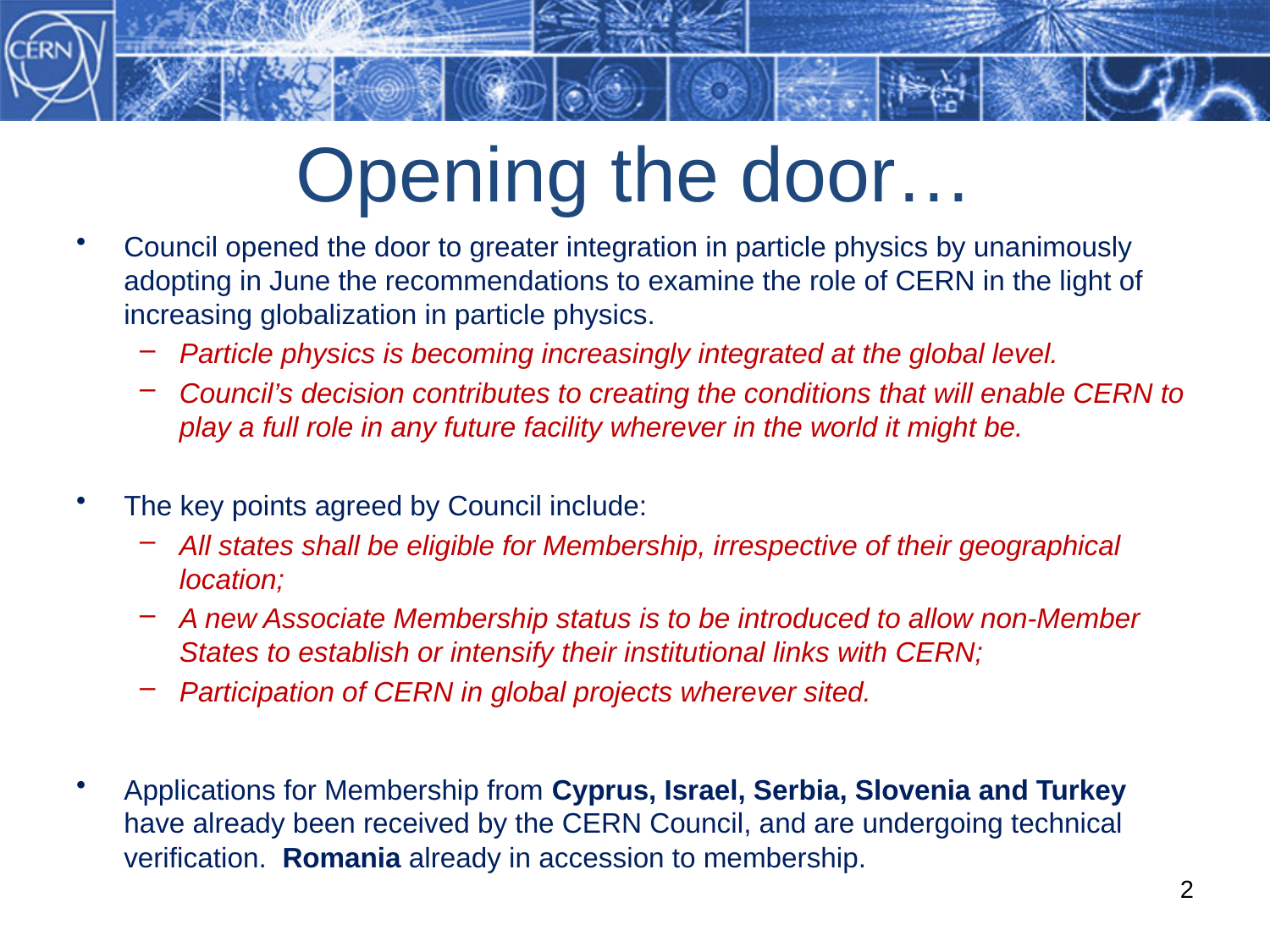

# Opening the door…
Council opened the door to greater integration in particle physics by unanimously adopting in June the recommendations to examine the role of CERN in the light of increasing globalization in particle physics.
Particle physics is becoming increasingly integrated at the global level.
Council’s decision contributes to creating the conditions that will enable CERN to play a full role in any future facility wherever in the world it might be.

The key points agreed by Council include:
All states shall be eligible for Membership, irrespective of their geographical location;
A new Associate Membership status is to be introduced to allow non-Member States to establish or intensify their institutional links with CERN;
Participation of CERN in global projects wherever sited.

Applications for Membership from Cyprus, Israel, Serbia, Slovenia and Turkey have already been received by the CERN Council, and are undergoing technical verification.  Romania already in accession to membership.

2